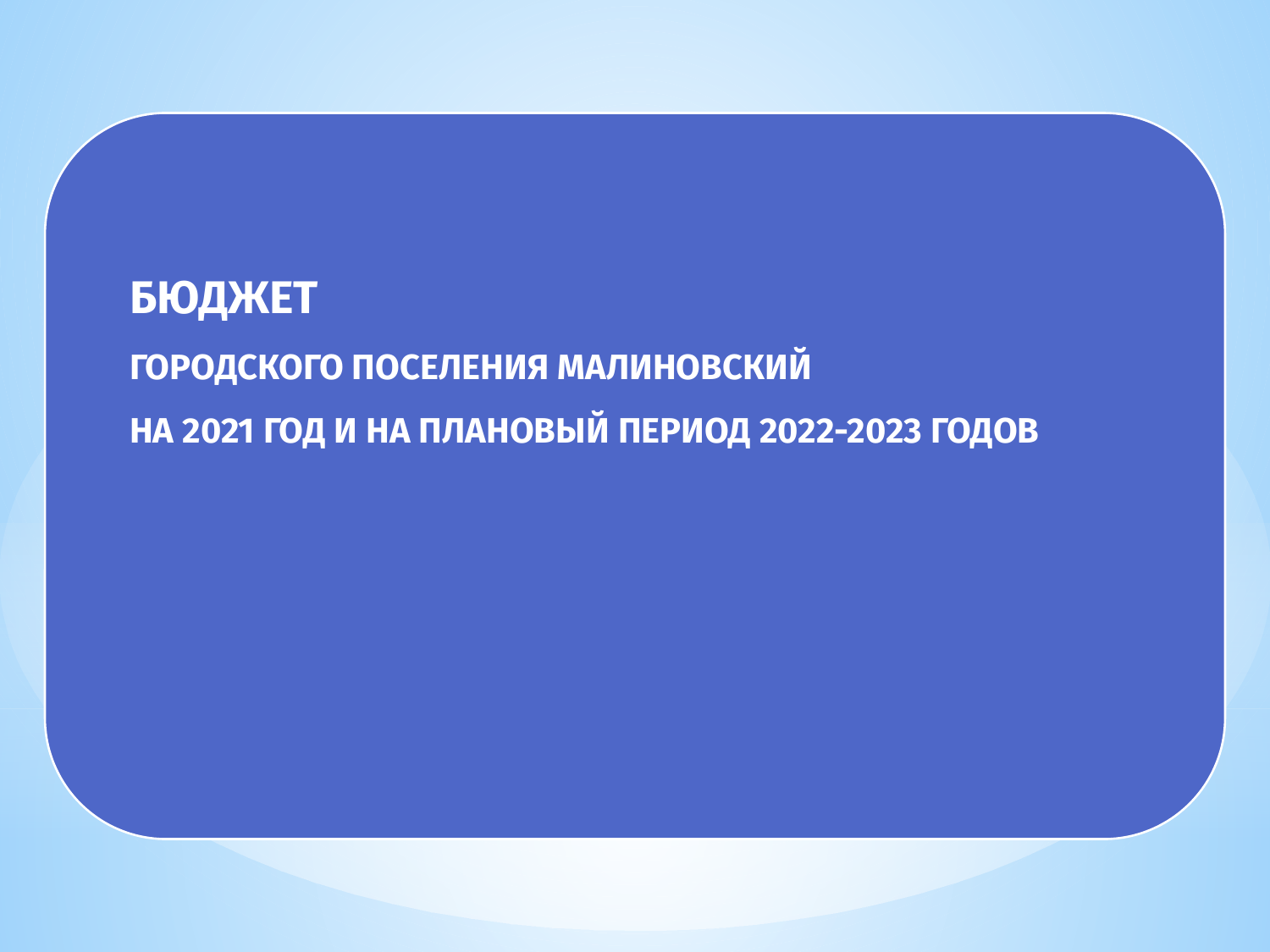

БЮДЖЕТ
ГОРОДСКОГО ПОСЕЛЕНИЯ МАЛИНОВСКИЙ
НА 2021 ГОД И НА ПЛАНОВЫЙ ПЕРИОД 2022-2023 ГОДОВ